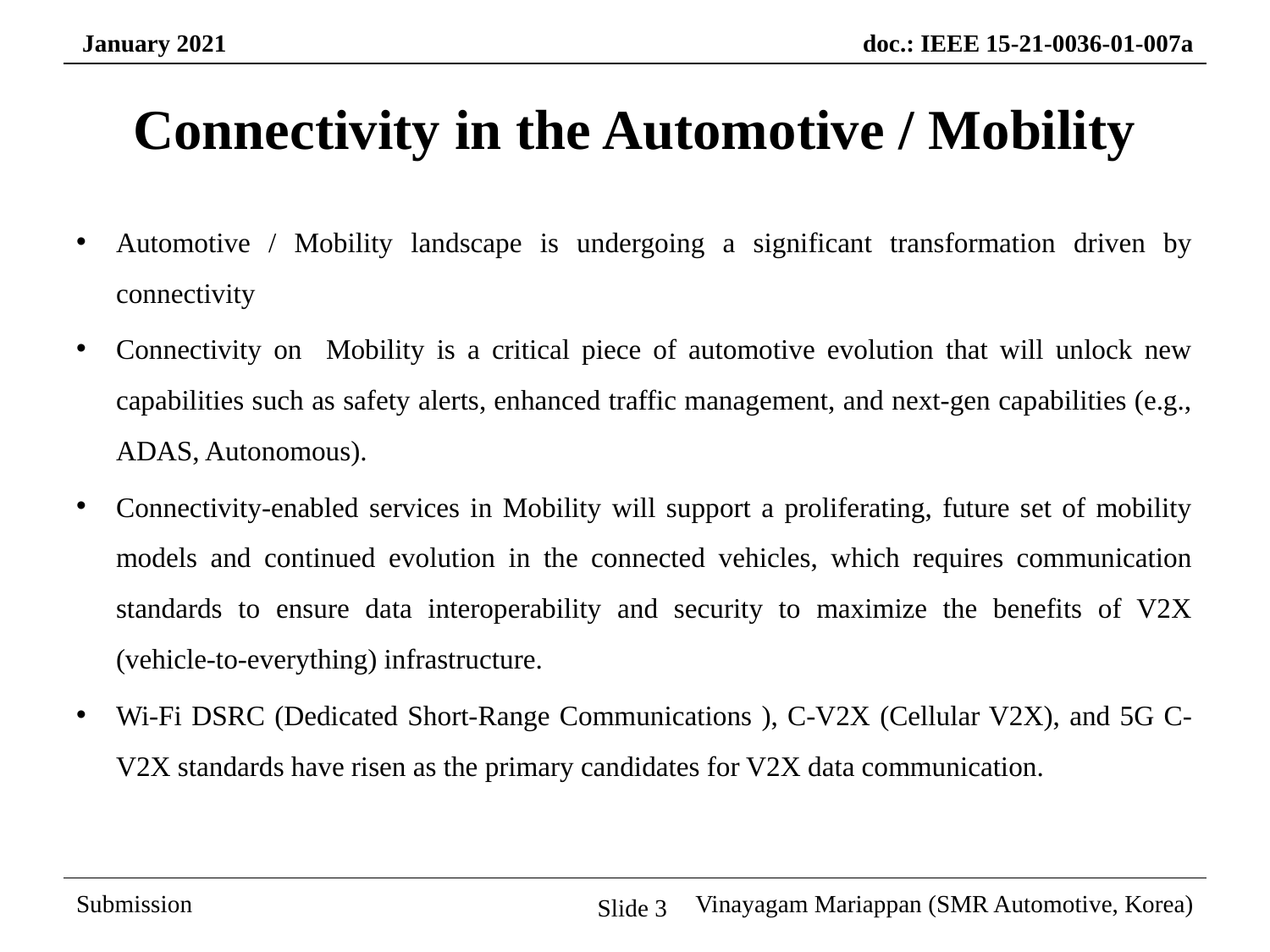

Connectivity in the Automotive / Mobility
Automotive / Mobility landscape is undergoing a significant transformation driven by connectivity
Connectivity on  Mobility is a critical piece of automotive evolution that will unlock new capabilities such as safety alerts, enhanced traffic management, and next-gen capabilities (e.g., ADAS, Autonomous).
Connectivity-enabled services in Mobility will support a proliferating, future set of mobility models and continued evolution in the connected vehicles, which requires communication standards to ensure data interoperability and security to maximize the benefits of V2X (vehicle-to-everything) infrastructure.
Wi-Fi DSRC (Dedicated Short-Range Communications ), C-V2X (Cellular V2X), and 5G C-V2X standards have risen as the primary candidates for V2X data communication.
Slide 3